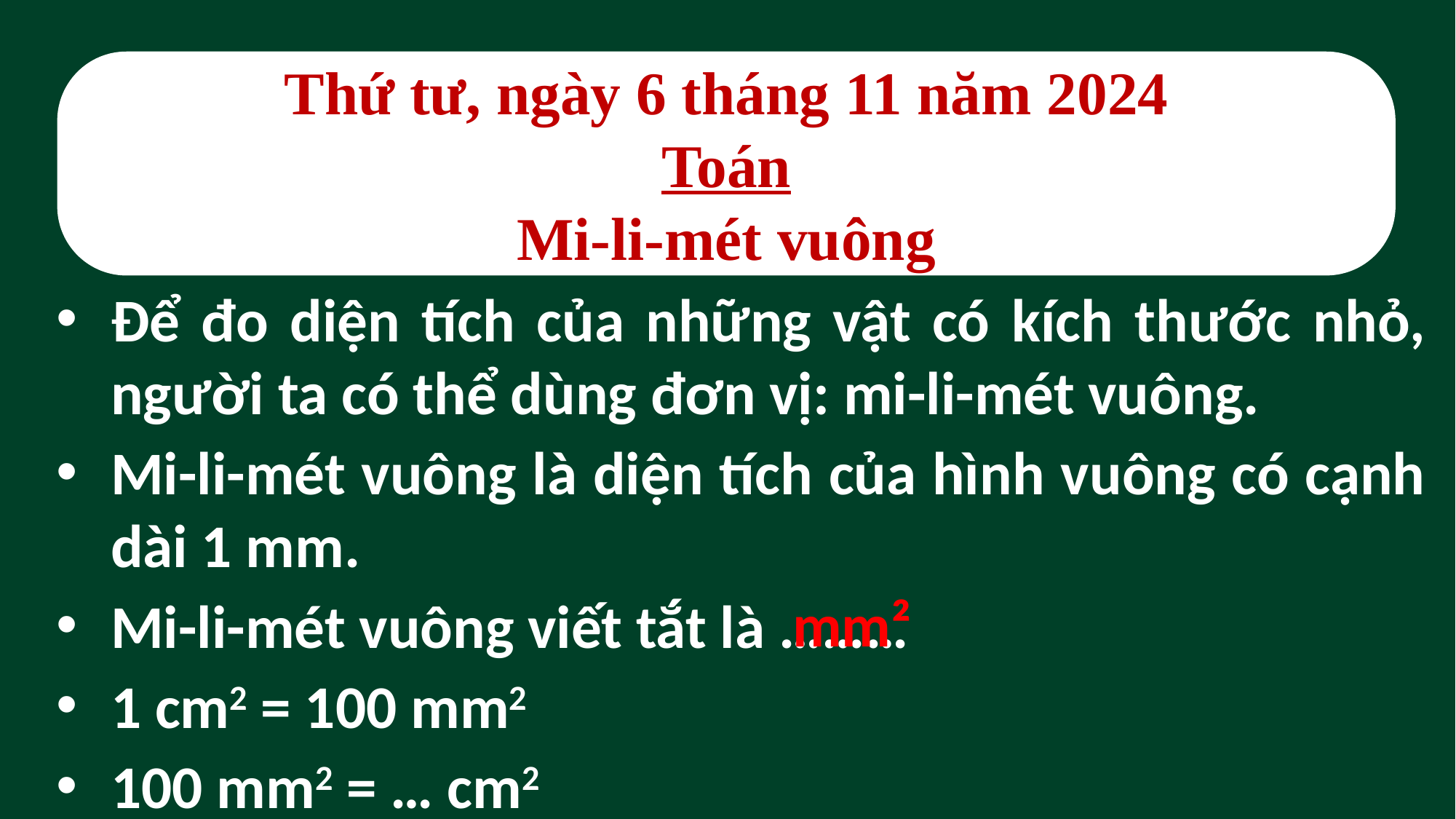

Thứ tư, ngày 6 tháng 11 năm 2024
Toán
Mi-li-mét vuông
Để đo diện tích của những vật có kích thước nhỏ, người ta có thể dùng đơn vị: mi-li-mét vuông.
Mi-li-mét vuông là diện tích của hình vuông có cạnh dài 1 mm.
Mi-li-mét vuông viết tắt là ………
1 cm2 = 100 mm2
100 mm2 = … cm2
mm²